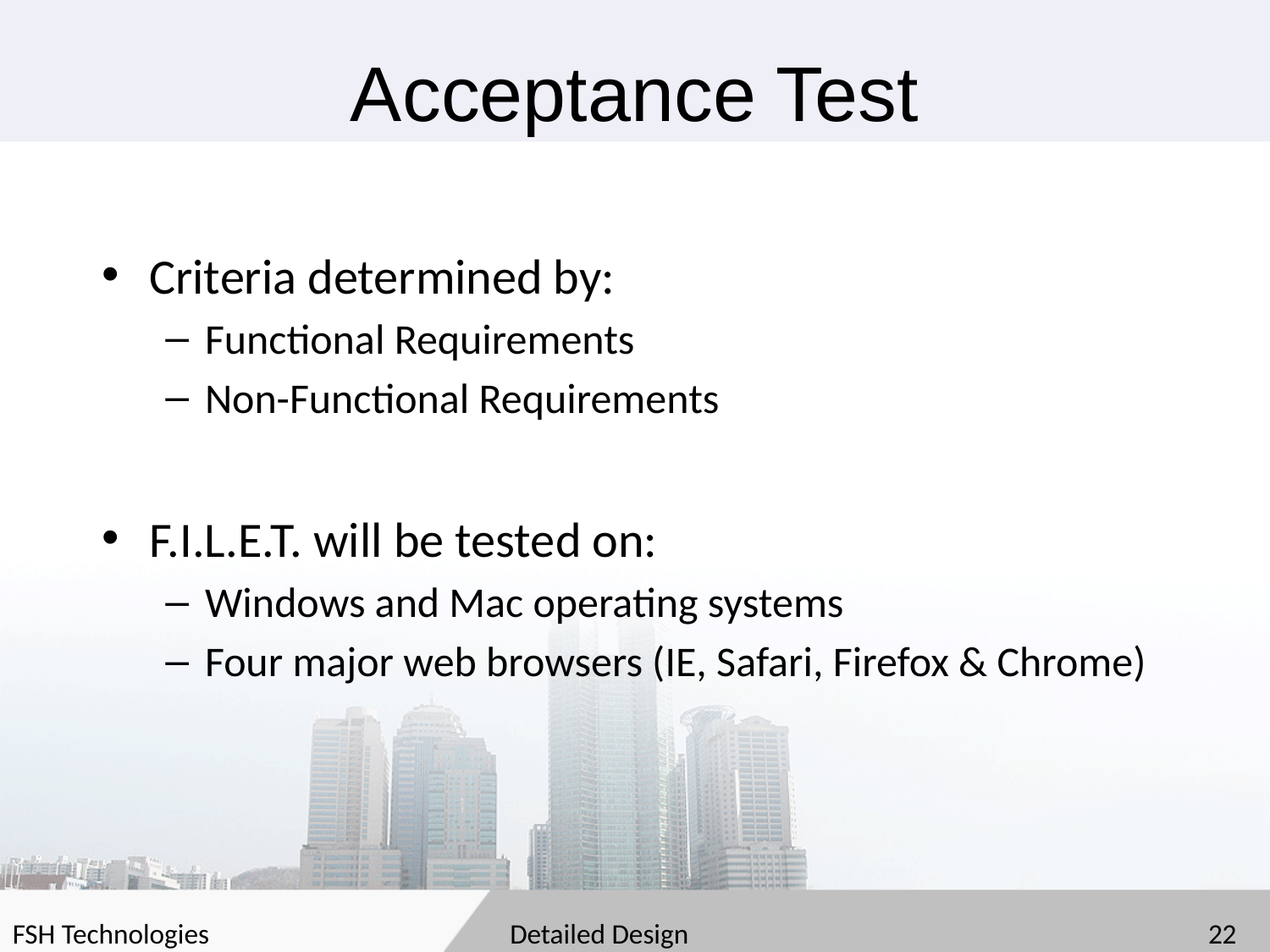

# Acceptance Test
Criteria determined by:
Functional Requirements
Non-Functional Requirements

F.I.L.E.T. will be tested on:
Windows and Mac operating systems
Four major web browsers (IE, Safari, Firefox & Chrome)